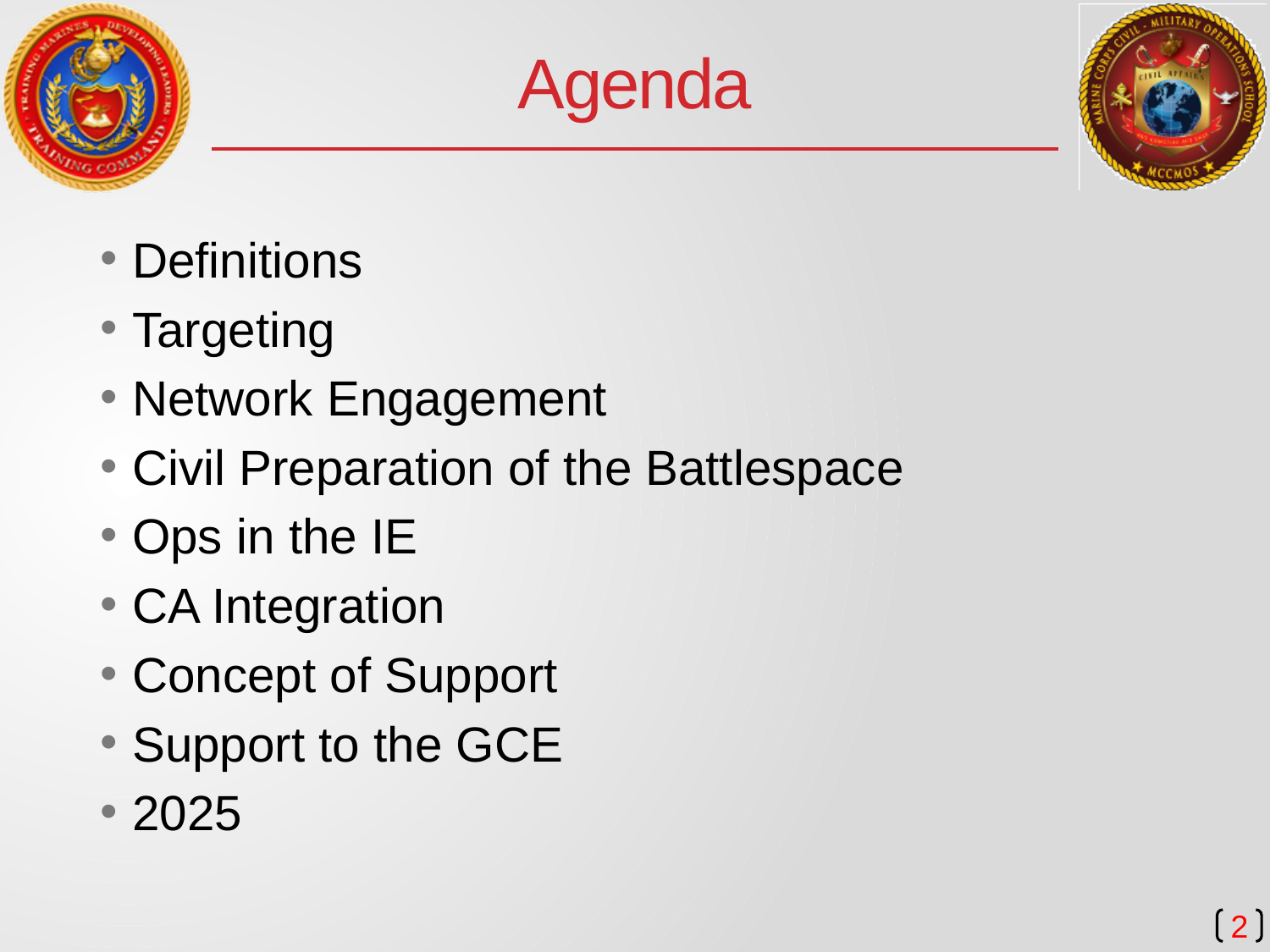

# Agenda
Definitions
Targeting
Network Engagement
Civil Preparation of the Battlespace
Ops in the IE
CA Integration
Concept of Support
Support to the GCE
2025

2